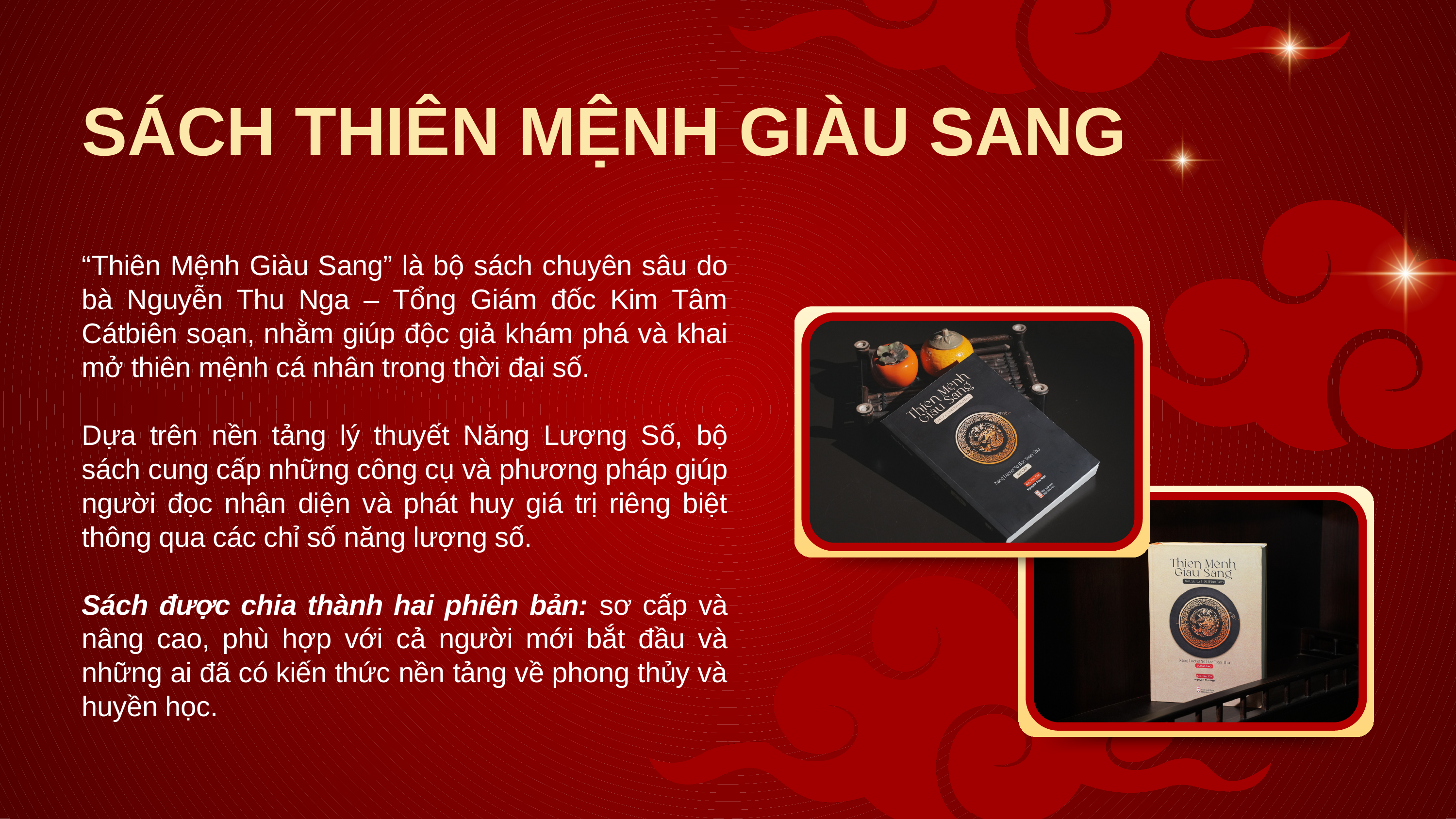

SÁCH THIÊN MỆNH GIÀU SANG

“Thiên Mệnh Giàu Sang” là bộ sách chuyên sâu do bà Nguyễn Thu Nga – Tổng Giám đốc Kim Tâm Cátbiên soạn, nhằm giúp độc giả khám phá và khai mở thiên mệnh cá nhân trong thời đại số.

Dựa trên nền tảng lý thuyết Năng Lượng Số, bộ sách cung cấp những công cụ và phương pháp giúp người đọc nhận diện và phát huy giá trị riêng biệt thông qua các chỉ số năng lượng số.

Sách được chia thành hai phiên bản: sơ cấp và nâng cao, phù hợp với cả người mới bắt đầu và những ai đã có kiến thức nền tảng về phong thủy và huyền học.